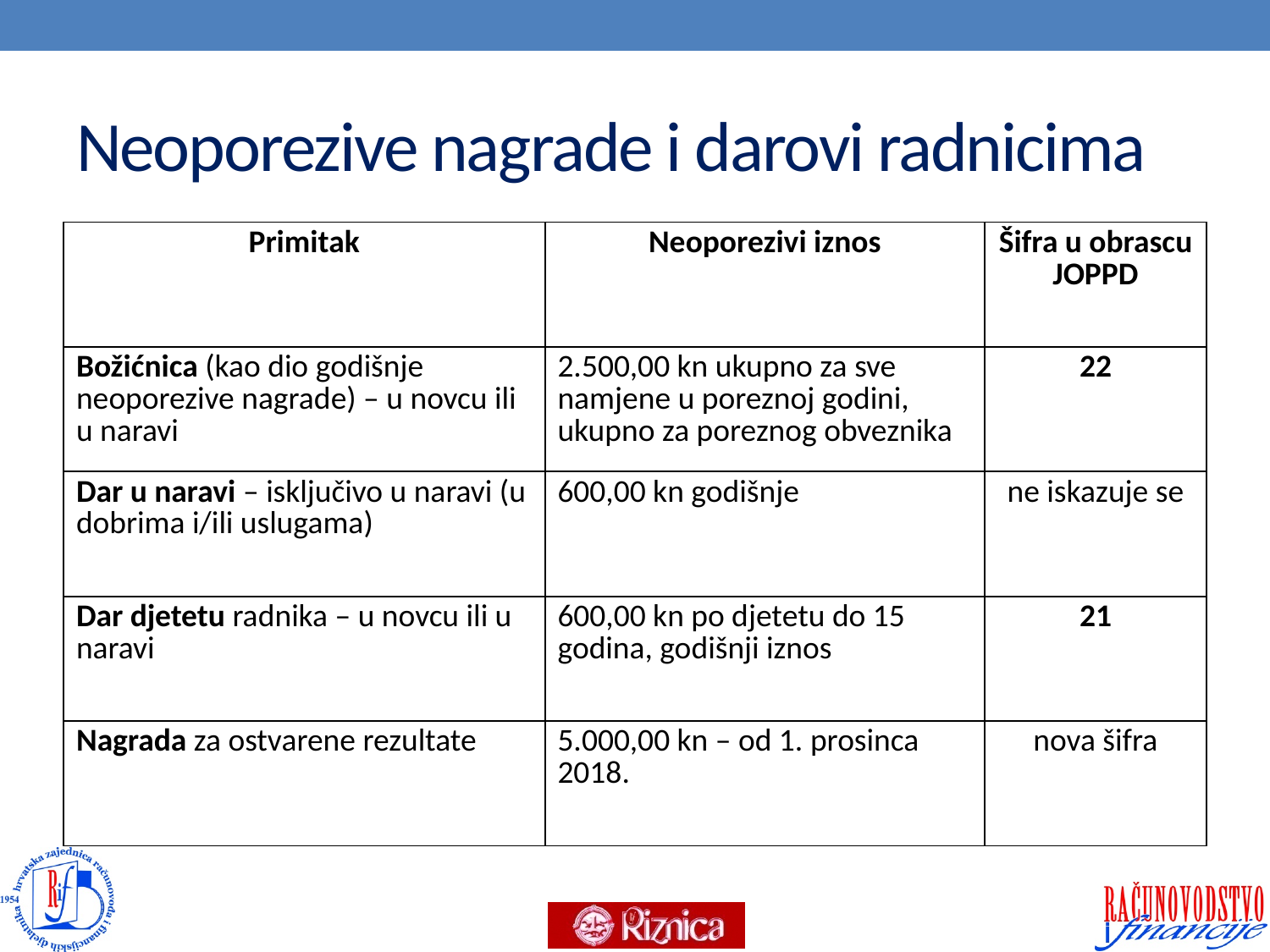

# Neoporezive nagrade i darovi radnicima
| Primitak | Neoporezivi iznos | Šifra u obrascu JOPPD |
| --- | --- | --- |
| Božićnica (kao dio godišnje neoporezive nagrade) – u novcu ili u naravi | 2.500,00 kn ukupno za sve namjene u poreznoj godini, ukupno za poreznog obveznika | 22 |
| Dar u naravi – isključivo u naravi (u dobrima i/ili uslugama) | 600,00 kn godišnje | ne iskazuje se |
| Dar djetetu radnika – u novcu ili u naravi | 600,00 kn po djetetu do 15 godina, godišnji iznos | 21 |
| Nagrada za ostvarene rezultate | 5.000,00 kn – od 1. prosinca 2018. | nova šifra |